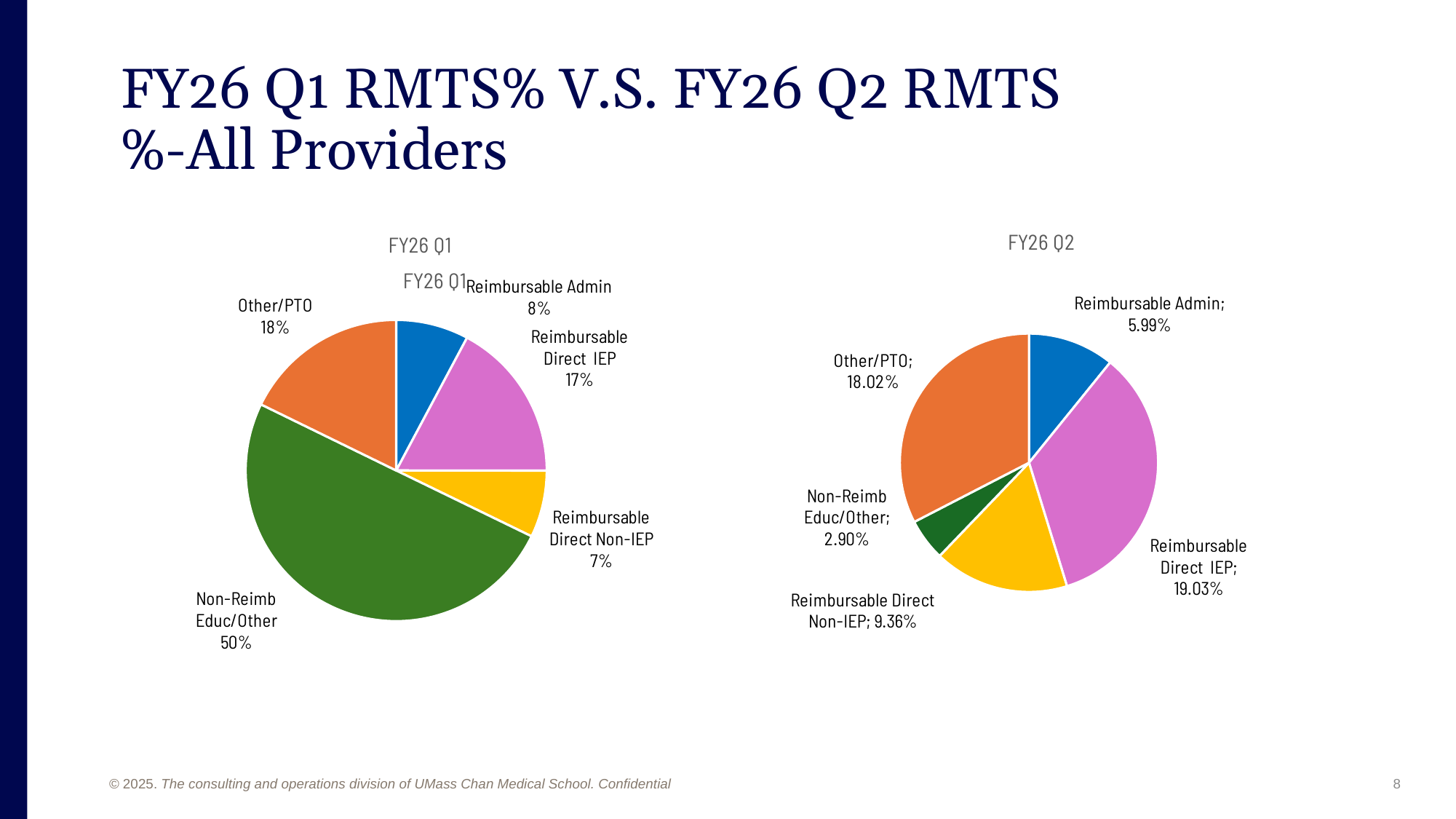

FY26 Q1 RMTS% V.S. FY26 Q2 RMTS%-All Providers

### Chart: FY26 Q2

| Category |  |
|---|---|
| Reimbursable Admin | 0.059931052771148234 |
| Reimbursable Direct  IEP | 0.19026783346592416 |
| Reimbursable Direct Non-IEP | 0.09360912224874039 |
| Non-Reimb Educ/Other | 0.02903739061256961 |
| Other/PTO | 0.1801909307875895 |

### Chart: FY26 Q1

| Category |  |
|---|---|
| Reimbursable Admin | 0.07806792044378298 |
| Reimbursable Direct  IEP | 0.1721012041672304 |
| Reimbursable Direct Non-IEP | 0.07184413475849005 |
| Non-Reimb Educ/Other | 0.5003382492220267 |
| Other/PTO | 0.17764849140846975 |

### Chart: FY26 Q1

| Category |
|---|
8